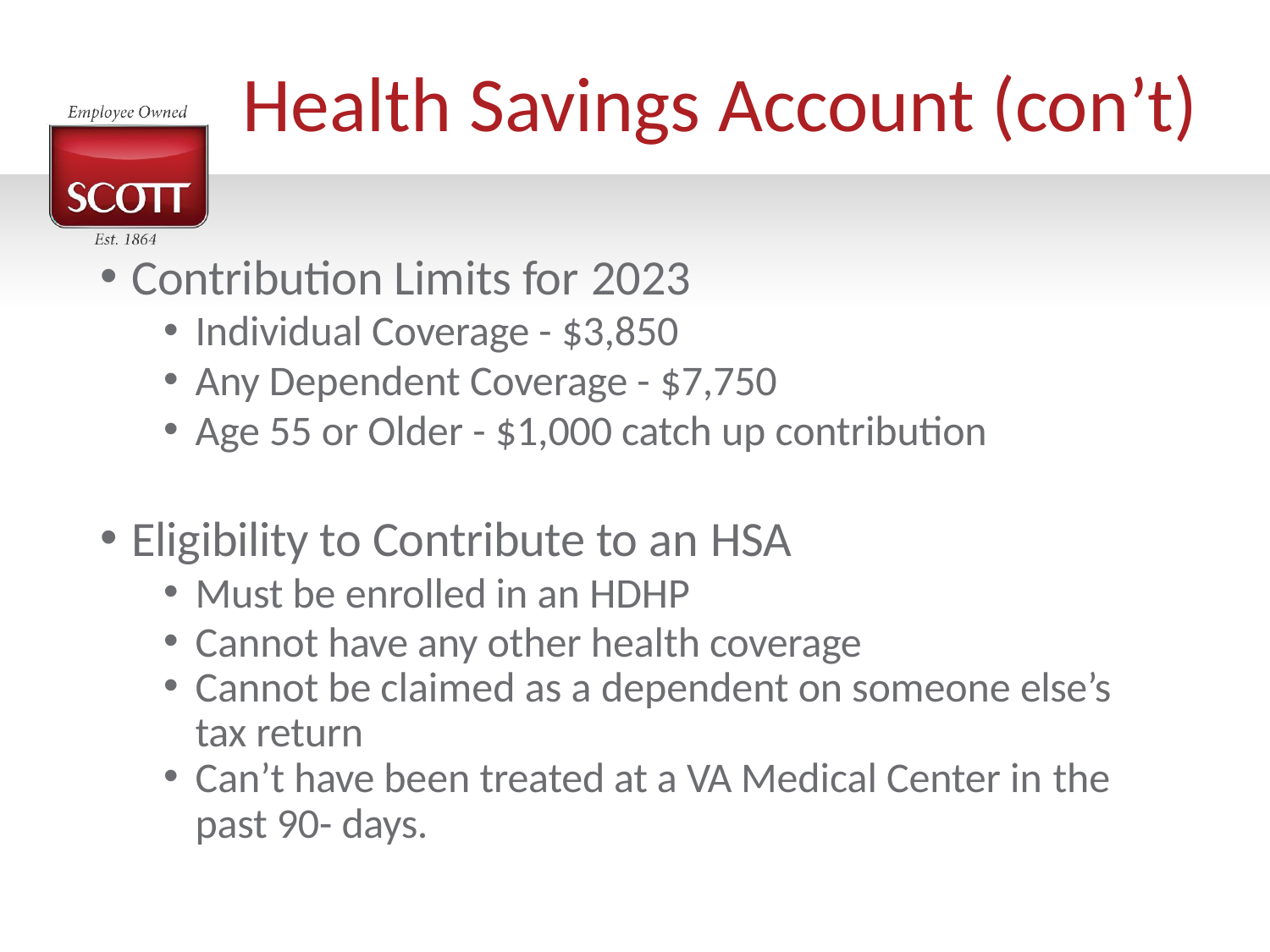

# Health Savings Account (con’t)
Contribution Limits for 2023
Individual Coverage - $3,850
Any Dependent Coverage - $7,750
Age 55 or Older - $1,000 catch up contribution

Eligibility to Contribute to an HSA
Must be enrolled in an HDHP
Cannot have any other health coverage
Cannot be claimed as a dependent on someone else’s
tax return
Can’t have been treated at a VA Medical Center in the
past 90- days.